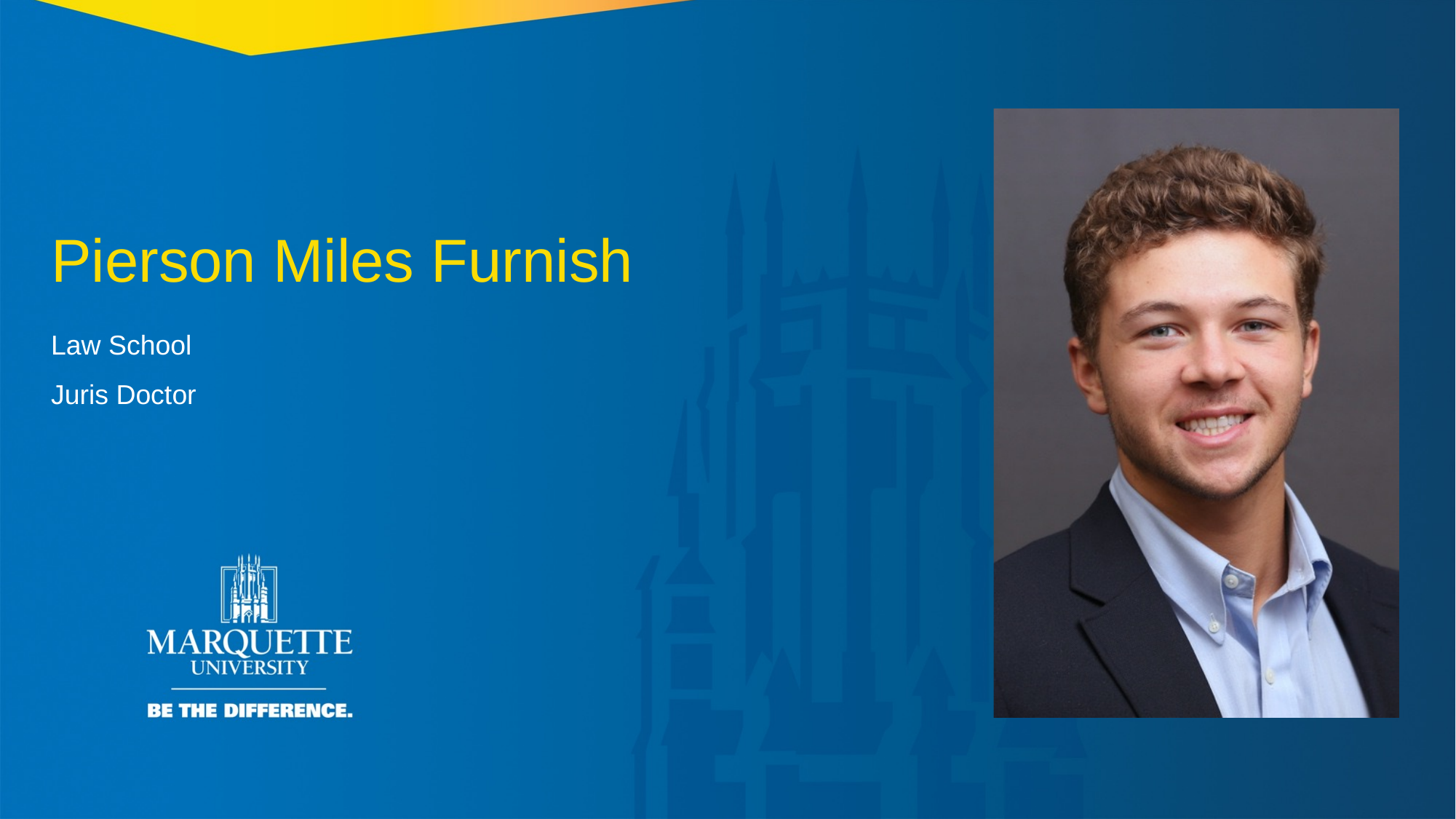

Pierson Miles Furnish
Law School
Juris Doctor